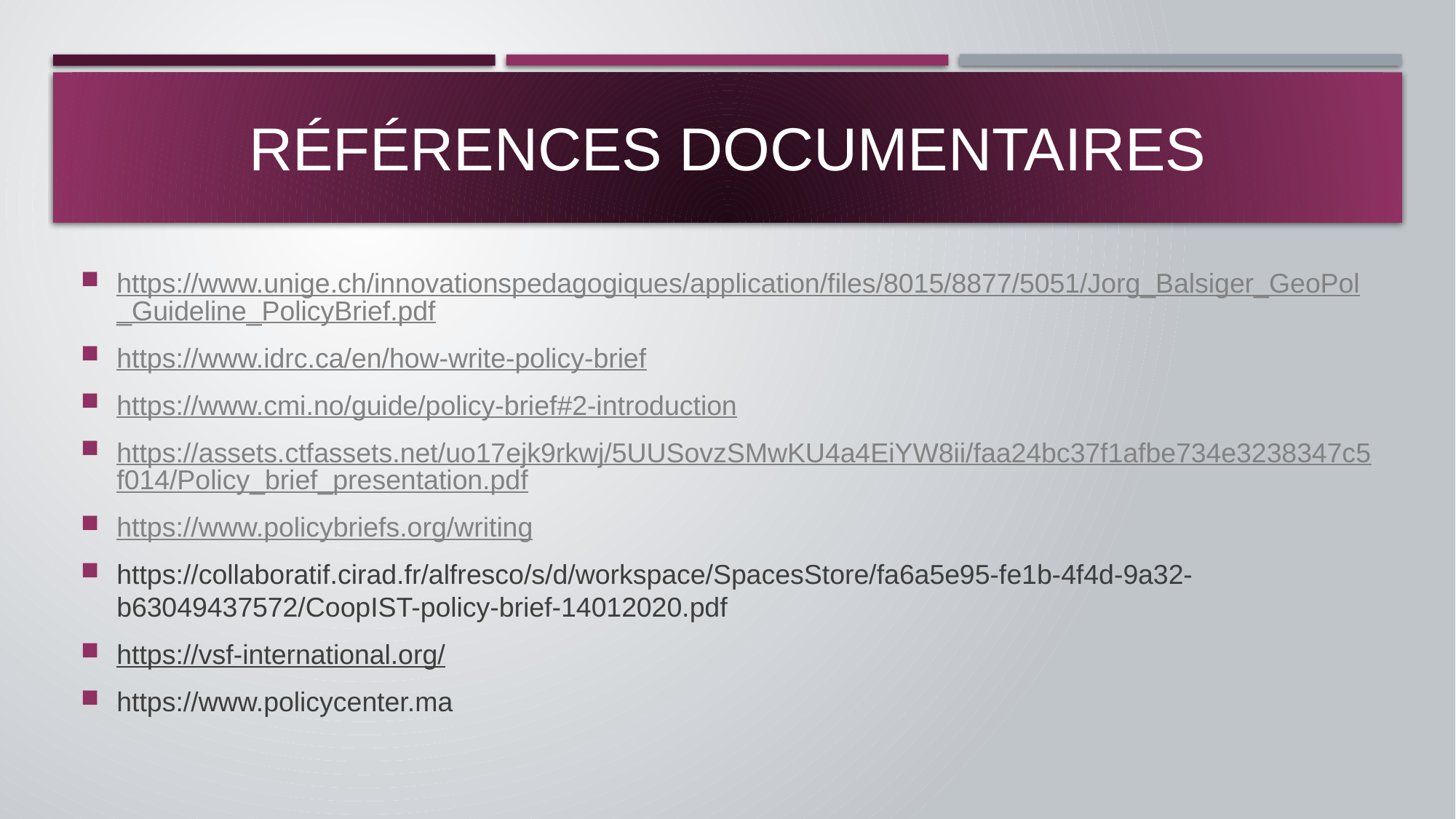

# Références documentaires
https://www.unige.ch/innovationspedagogiques/application/files/8015/8877/5051/Jorg_Balsiger_GeoPol_Guideline_PolicyBrief.pdf
https://www.idrc.ca/en/how-write-policy-brief
https://www.cmi.no/guide/policy-brief#2-introduction
https://assets.ctfassets.net/uo17ejk9rkwj/5UUSovzSMwKU4a4EiYW8ii/faa24bc37f1afbe734e3238347c5f014/Policy_brief_presentation.pdf
https://www.policybriefs.org/writing
https://collaboratif.cirad.fr/alfresco/s/d/workspace/SpacesStore/fa6a5e95-fe1b-4f4d-9a32-b63049437572/CoopIST-policy-brief-14012020.pdf
https://vsf-international.org/
https://www.policycenter.ma